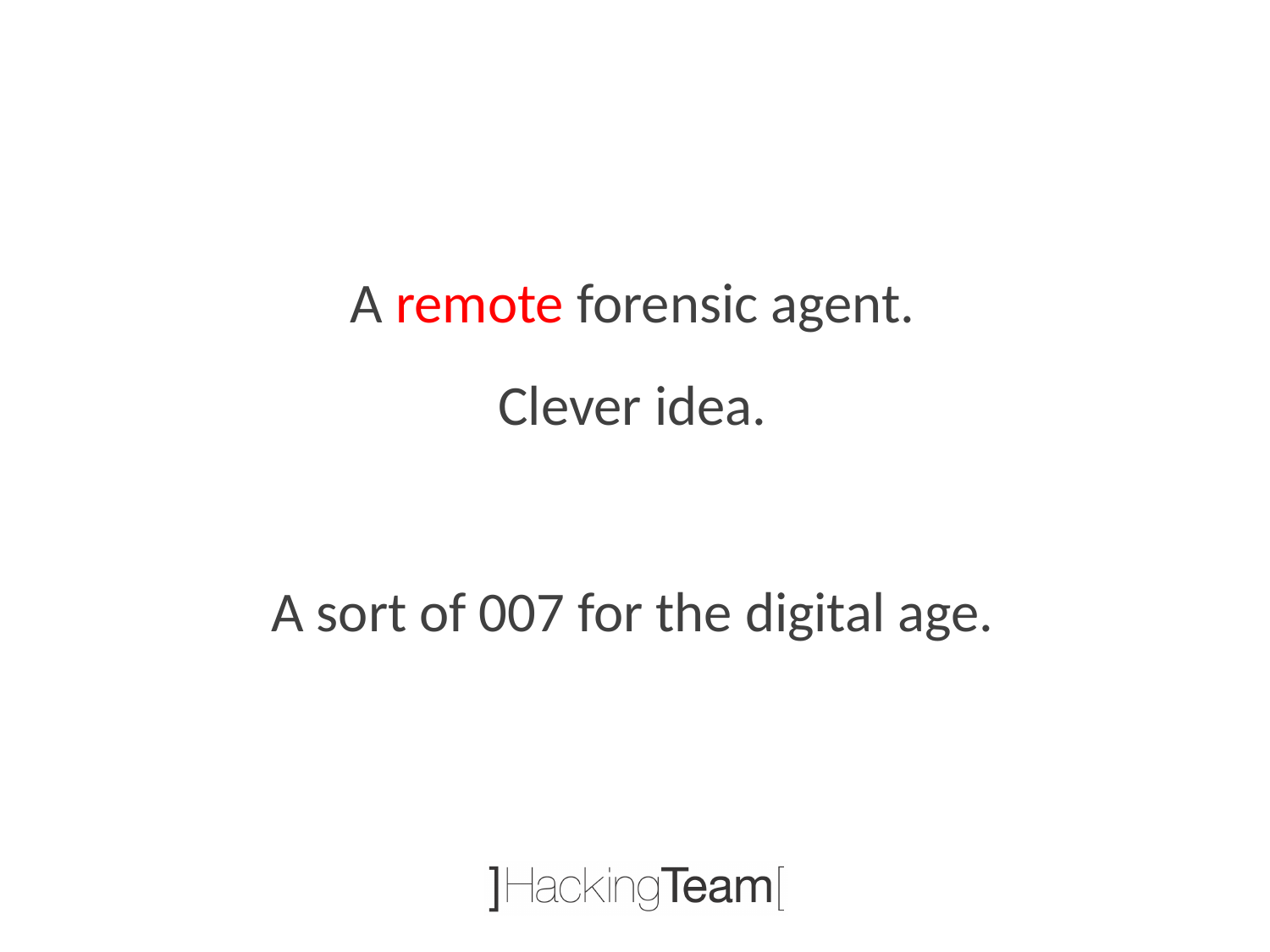

A remote forensic agent.
Clever idea.

A sort of 007 for the digital age.